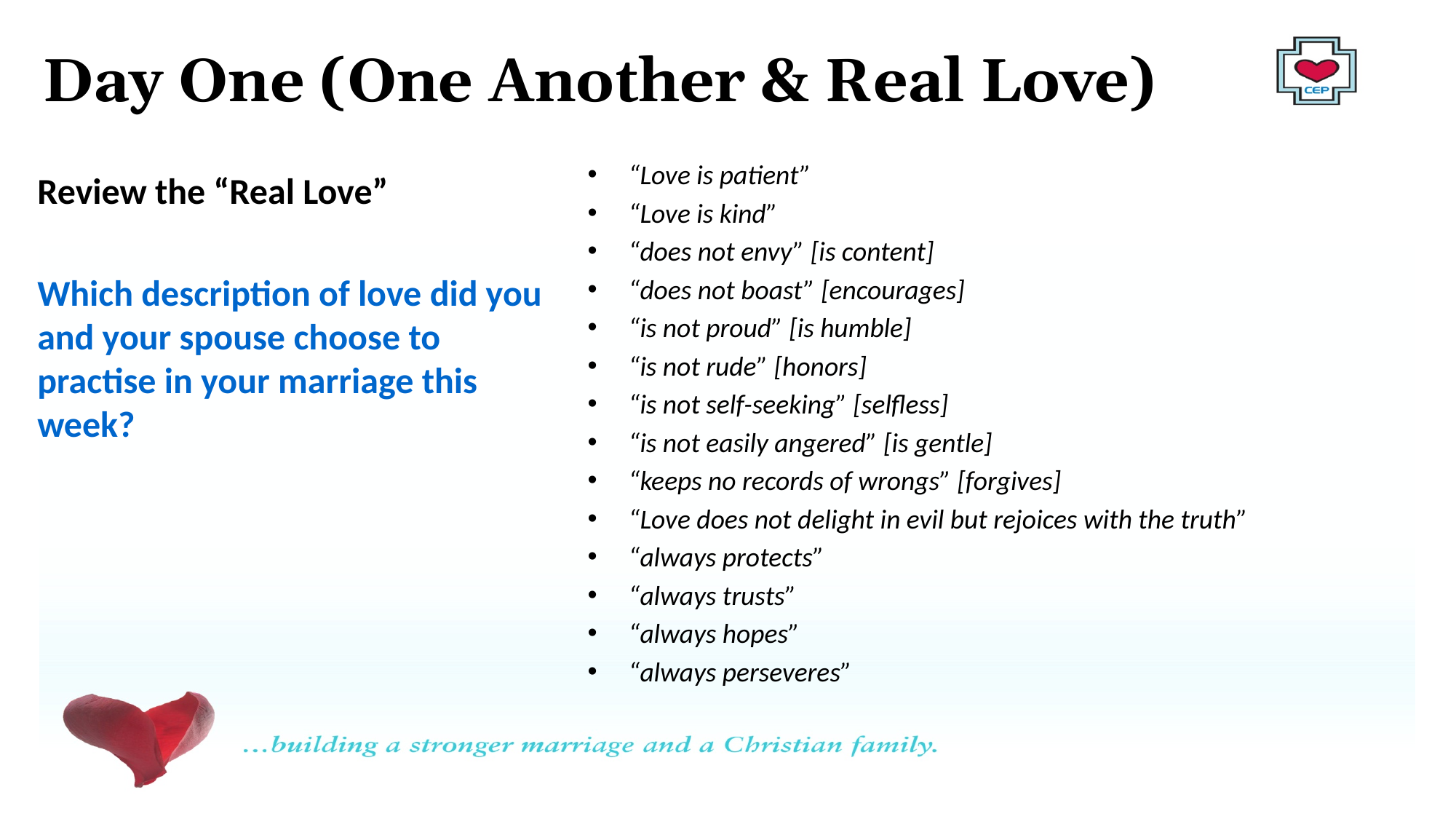

# Day One (One Another & Real Love)

“Love is patient”
“Love is kind”
“does not envy” [is content]
“does not boast” [encourages]
“is not proud” [is humble]
“is not rude” [honors]
“is not self-seeking” [selfless]
“is not easily angered” [is gentle]
“keeps no records of wrongs” [forgives]
“Love does not delight in evil but rejoices with the truth”
“always protects”
“always trusts”
“always hopes”
“always perseveres”

Review the “Real Love”

Which description of love did you and your spouse choose to practise in your marriage this week?